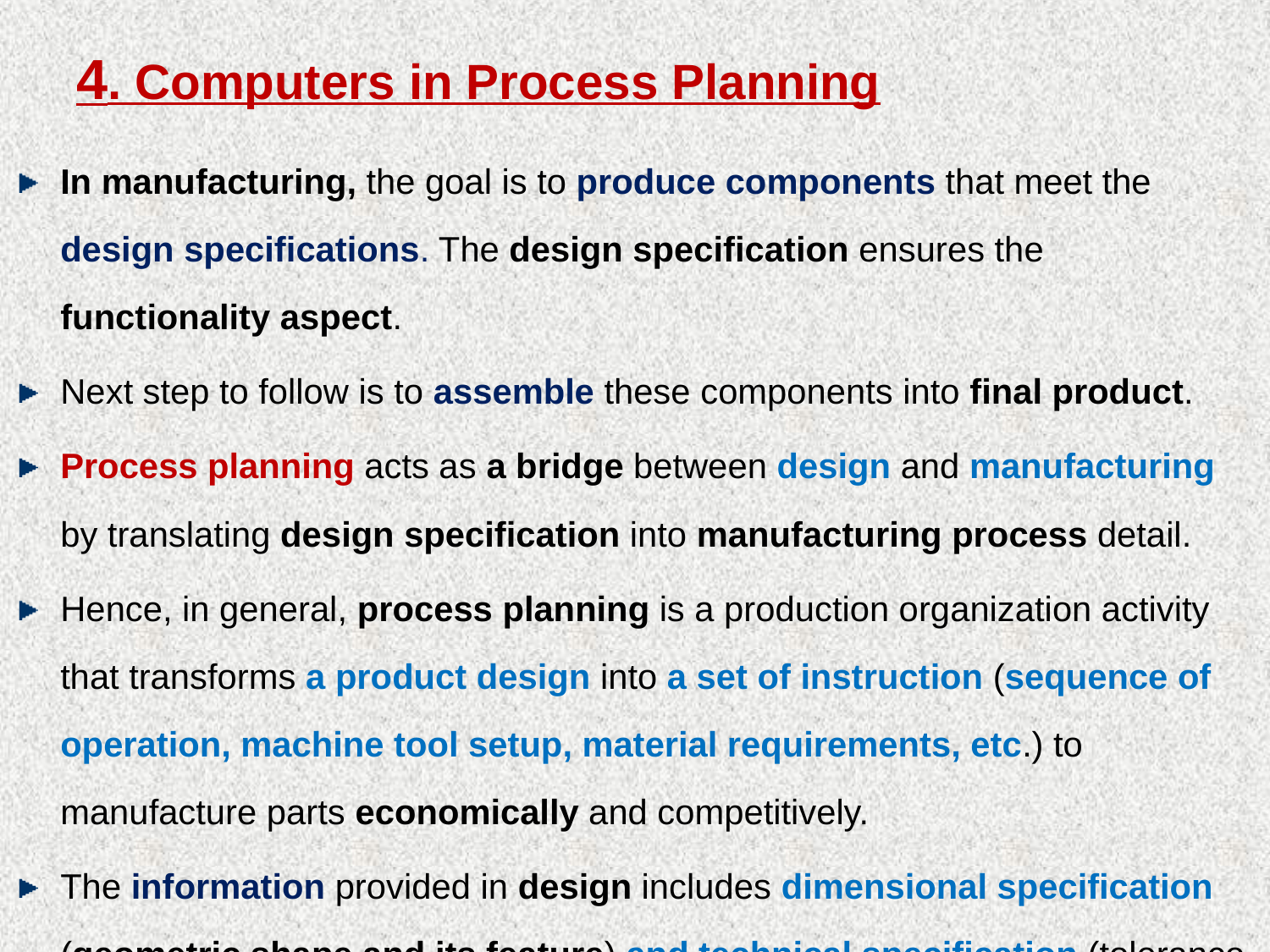

# 4. Computers in Process Planning
In manufacturing, the goal is to produce components that meet the design specifications. The design specification ensures the functionality aspect.
Next step to follow is to assemble these components into final product.
Process planning acts as a bridge between design and manufacturing by translating design specification into manufacturing process detail.
Hence, in general, process planning is a production organization activity that transforms a product design into a set of instruction (sequence of operation, machine tool setup, material requirements, etc.) to manufacture parts economically and competitively.
The information provided in design includes dimensional specification (geometric shape and its feature) and technical specification (tolerance, surface finish etc.)